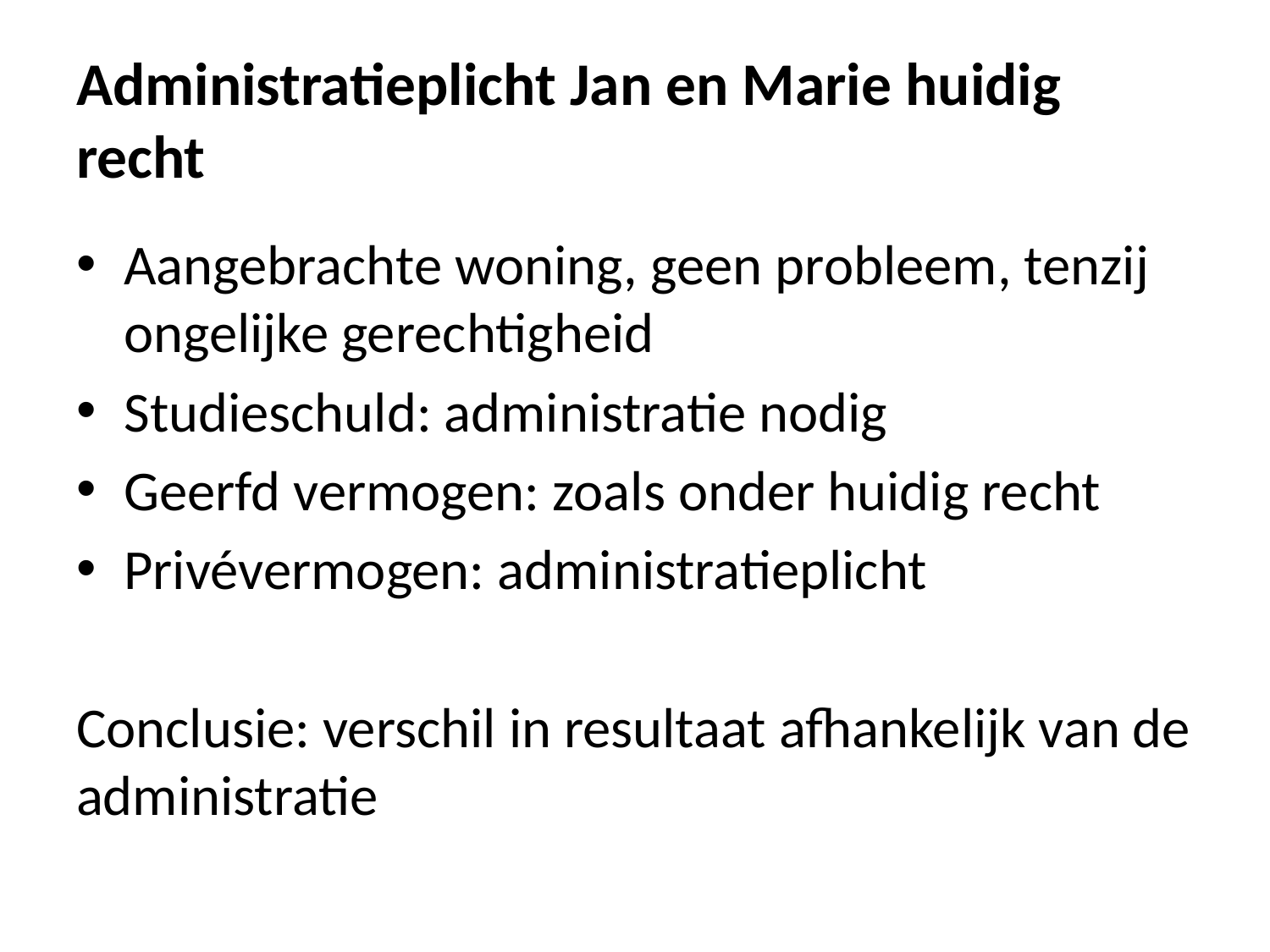

# Administratieplicht Jan en Marie huidig recht
Aangebrachte woning, geen probleem, tenzij ongelijke gerechtigheid
Studieschuld: administratie nodig
Geerfd vermogen: zoals onder huidig recht
Privévermogen: administratieplicht

Conclusie: verschil in resultaat afhankelijk van de administratie